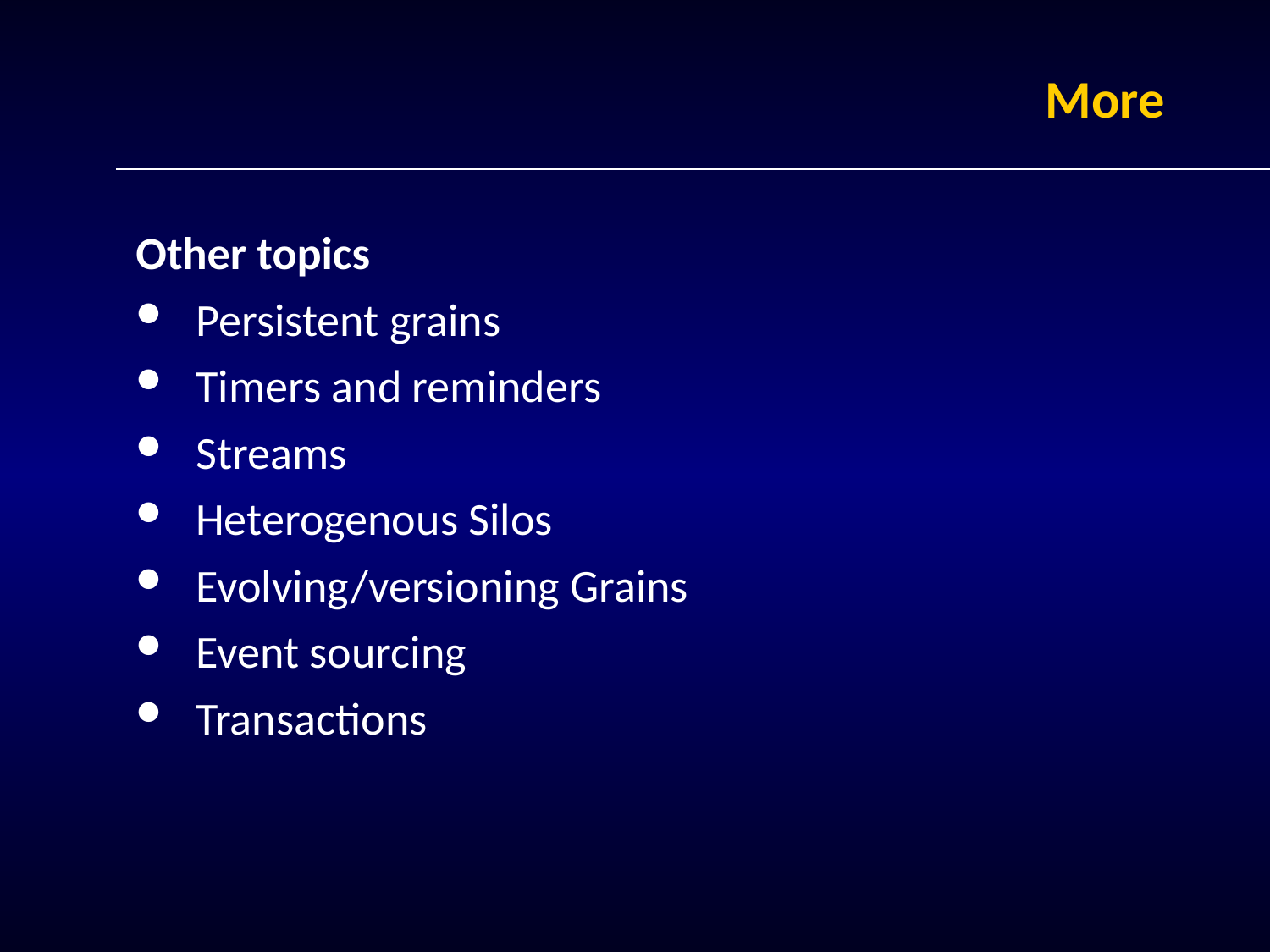

# More
Other topics
Persistent grains
Timers and reminders
Streams
Heterogenous Silos
Evolving/versioning Grains
Event sourcing
Transactions